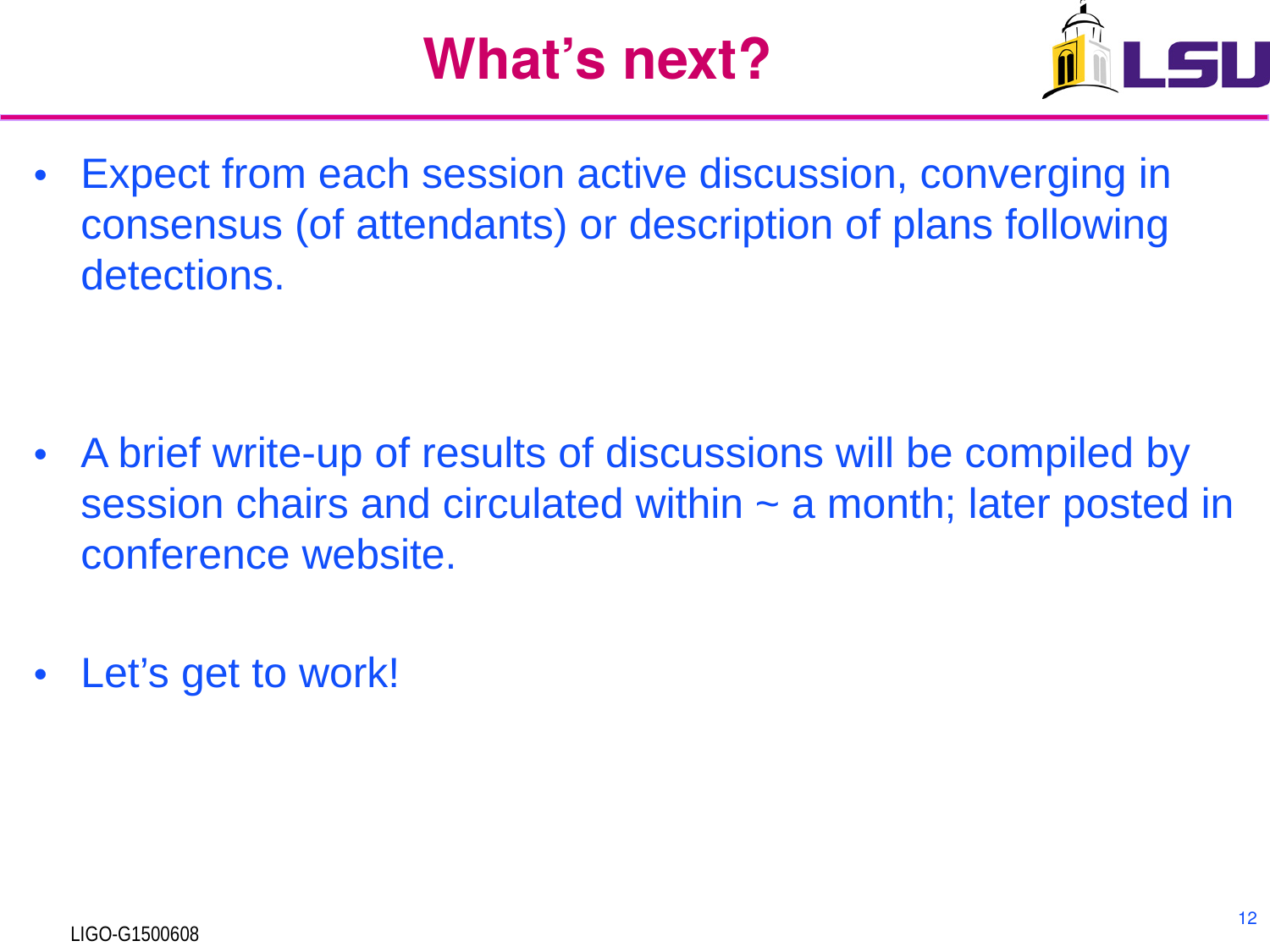

# What’s next?
Expect from each session active discussion, converging in consensus (of attendants) or description of plans following detections.

A brief write-up of results of discussions will be compiled by session chairs and circulated within ~ a month; later posted in conference website.

Let’s get to work!
12